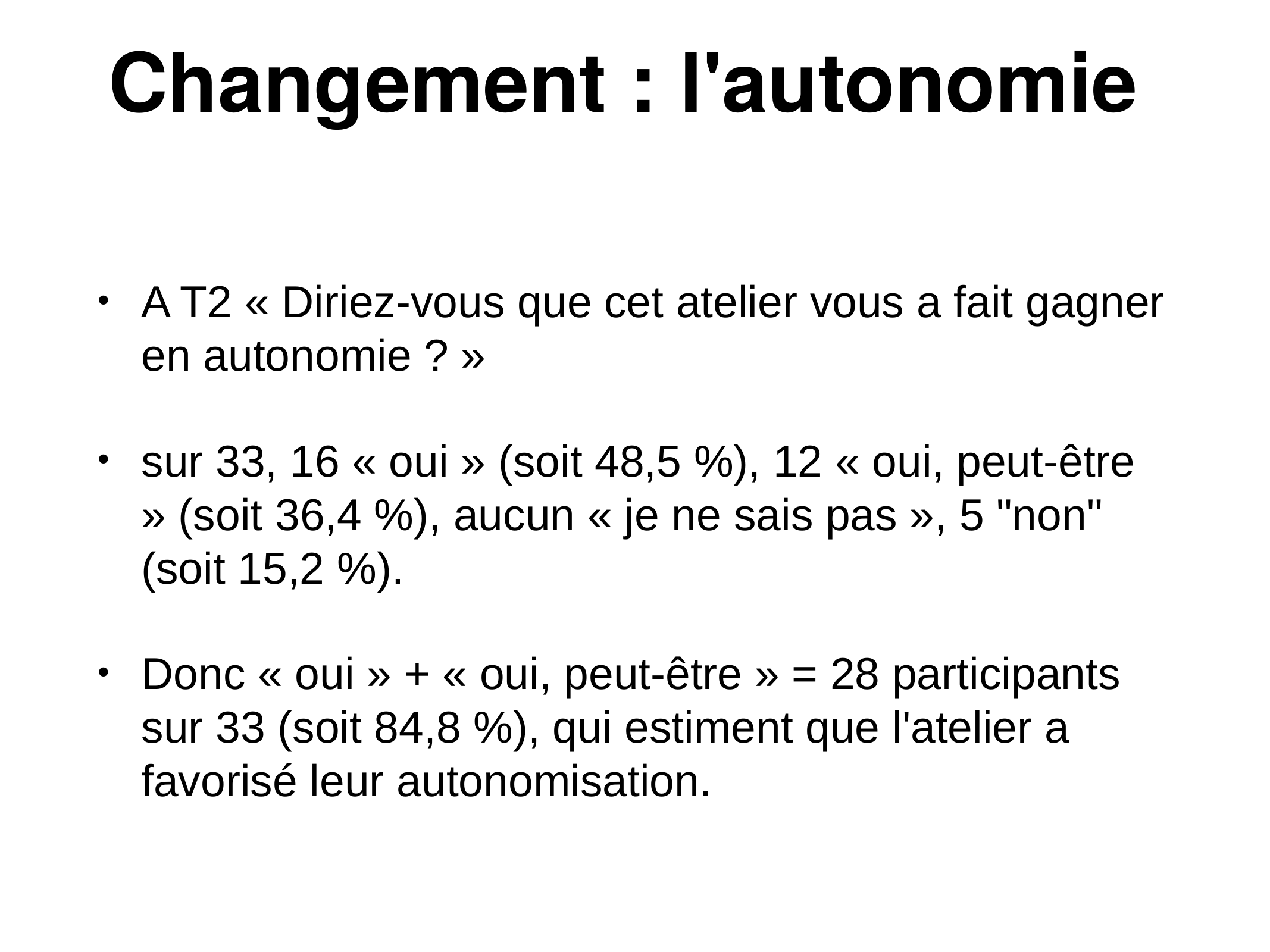

# Changement : l'autonomie
A T2 « Diriez-vous que cet atelier vous a fait gagner en autonomie ? »
sur 33, 16 « oui » (soit 48,5 %), 12 « oui, peut-être » (soit 36,4 %), aucun « je ne sais pas », 5 "non" (soit 15,2 %).
Donc « oui » + « oui, peut-être » = 28 participants sur 33 (soit 84,8 %), qui estiment que l'atelier a favorisé leur autonomisation.